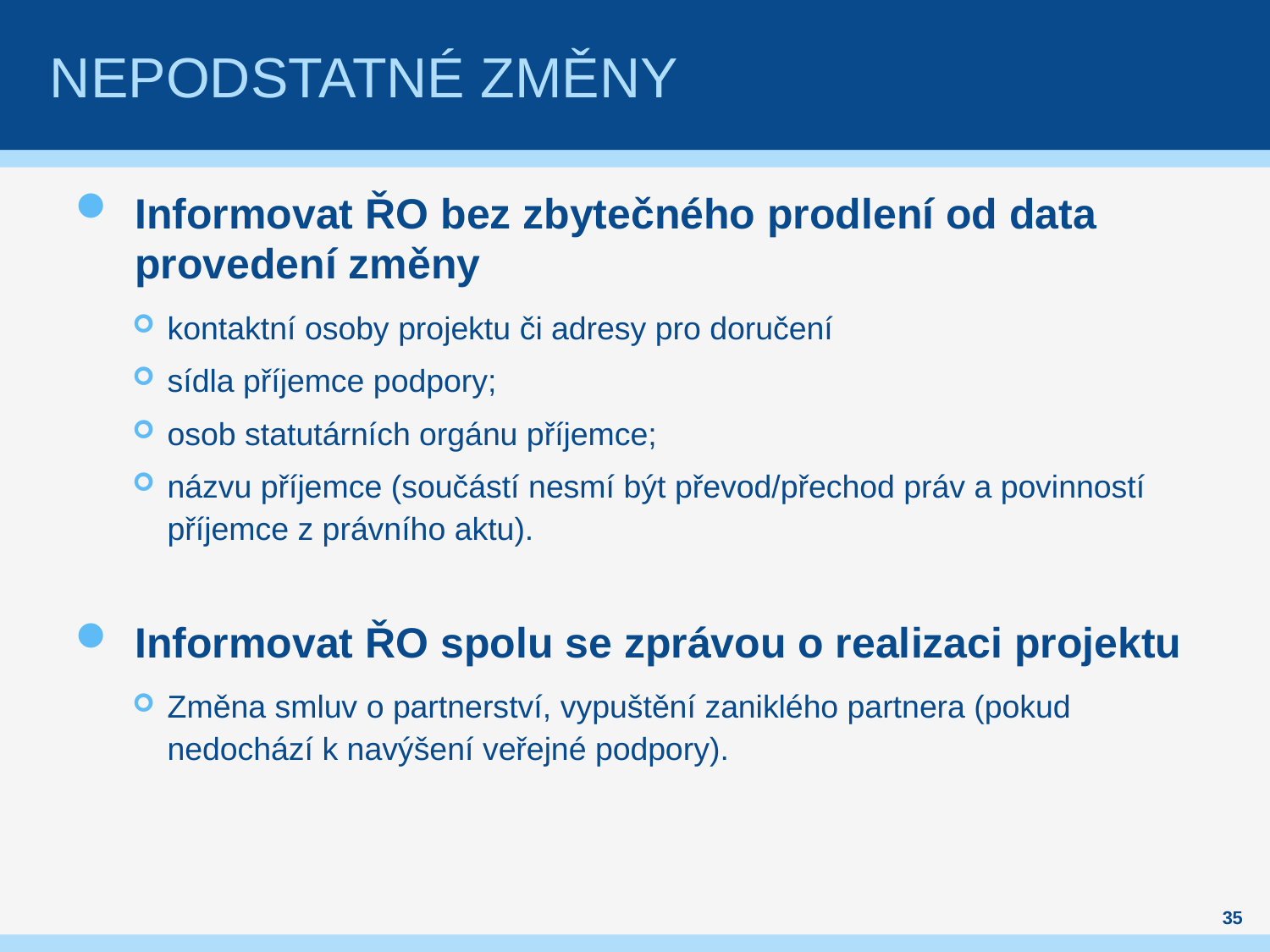

# Nepodstatné změny
Informovat ŘO bez zbytečného prodlení od data provedení změny
kontaktní osoby projektu či adresy pro doručení
sídla příjemce podpory;
osob statutárních orgánu příjemce;
názvu příjemce (součástí nesmí být převod/přechod práv a povinností příjemce z právního aktu).

Informovat ŘO spolu se zprávou o realizaci projektu
Změna smluv o partnerství, vypuštění zaniklého partnera (pokud nedochází k navýšení veřejné podpory).
35